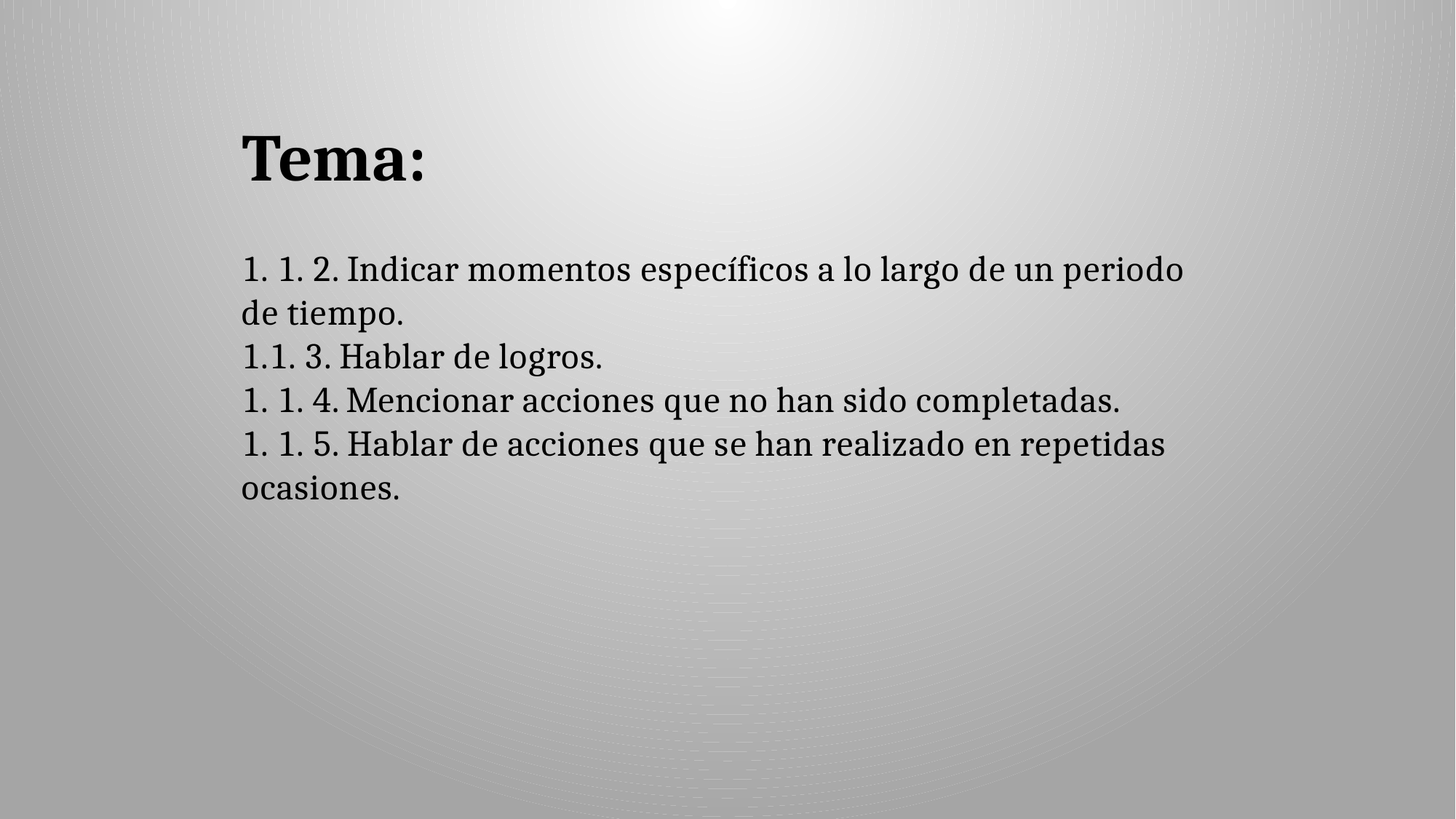

Tema:

1. 1. 2. Indicar momentos específicos a lo largo de un periodo de tiempo.
1.1. 3. Hablar de logros.
1. 1. 4. Mencionar acciones que no han sido completadas.
1. 1. 5. Hablar de acciones que se han realizado en repetidas ocasiones.